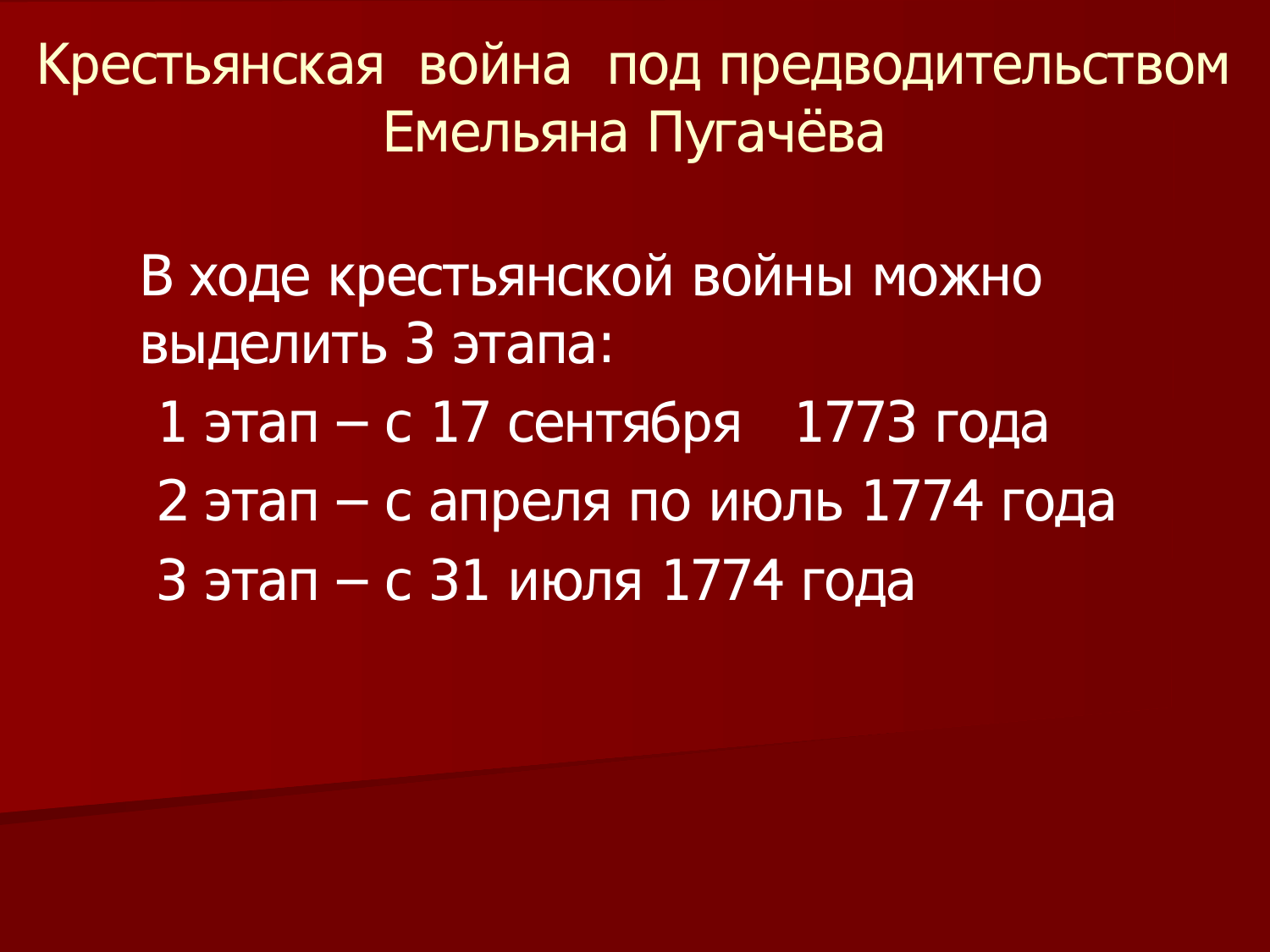

# Крестьянская  война  под предводительством Емельяна Пугачёва
В ходе крестьянской войны можно выделить 3 этапа:
 1 этап – с 17 сентября   1773 года
 2 этап – с апреля по июль 1774 года
 3 этап – с 31 июля 1774 года